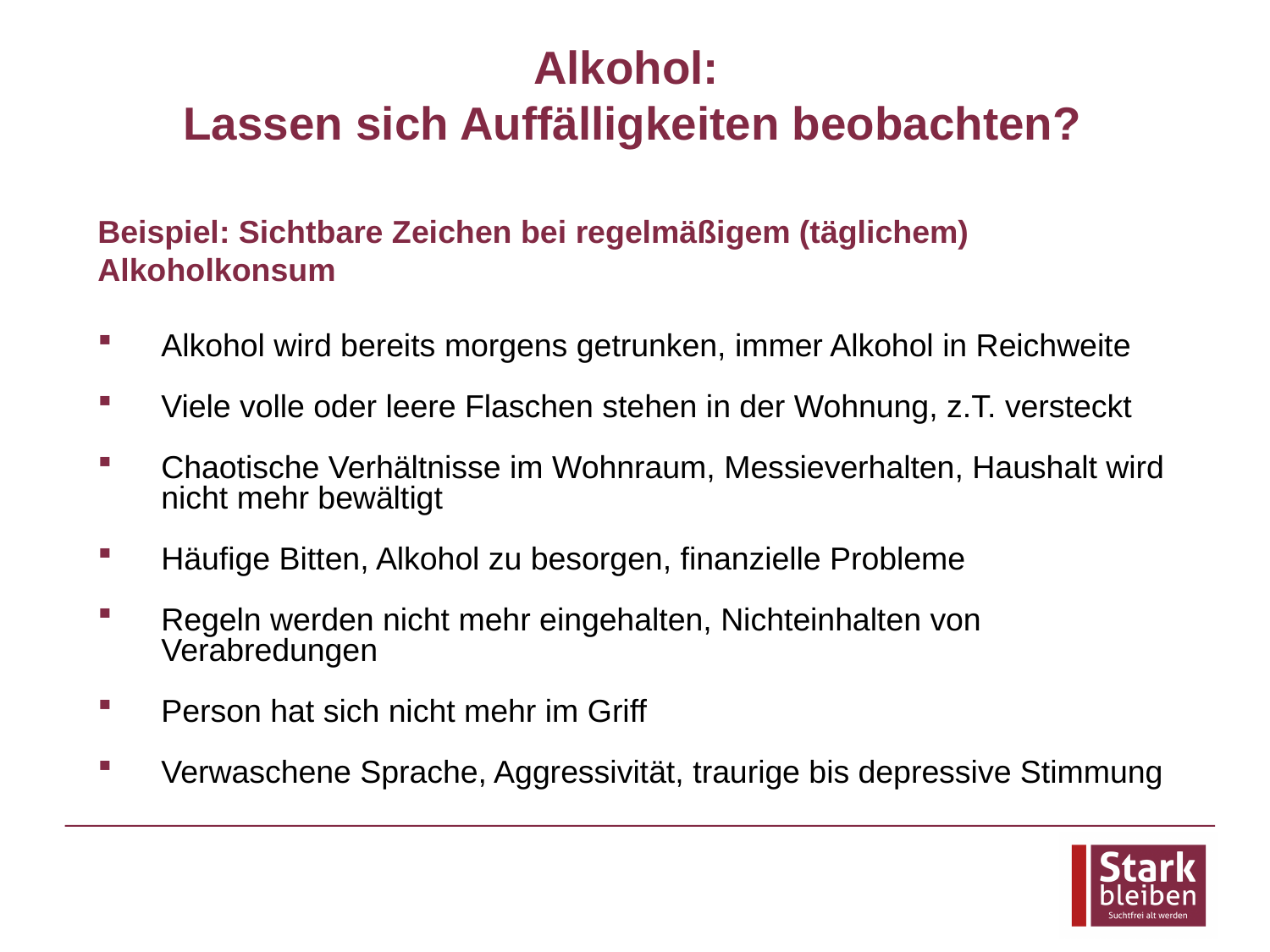

# Alkohol: Lassen sich Auffälligkeiten beobachten?
Beispiel: Sichtbare Zeichen bei regelmäßigem (täglichem) Alkoholkonsum

Alkohol wird bereits morgens getrunken, immer Alkohol in Reichweite

Viele volle oder leere Flaschen stehen in der Wohnung, z.T. versteckt

Chaotische Verhältnisse im Wohnraum, Messieverhalten, Haushalt wird nicht mehr bewältigt

Häufige Bitten, Alkohol zu besorgen, finanzielle Probleme

Regeln werden nicht mehr eingehalten, Nichteinhalten von Verabredungen

Person hat sich nicht mehr im Griff

Verwaschene Sprache, Aggressivität, traurige bis depressive Stimmung